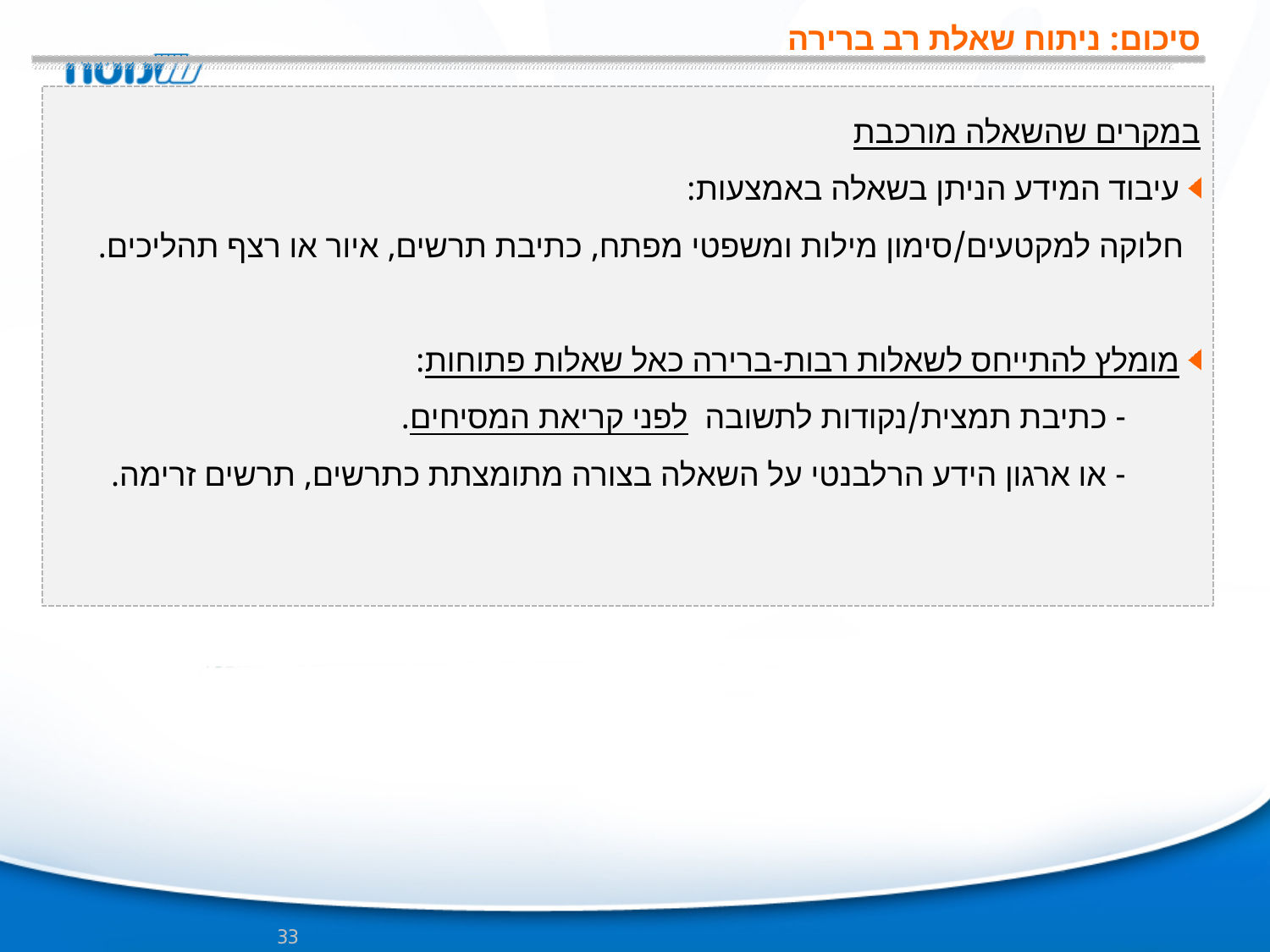

סיכום: ניתוח שאלת רב ברירה

במקרים שהשאלה מורכבת
 עיבוד המידע הניתן בשאלה באמצעות:
  חלוקה למקטעים/סימון מילות ומשפטי מפתח, כתיבת תרשים, איור או רצף תהליכים.

 מומלץ להתייחס לשאלות רבות-ברירה כאל שאלות פתוחות:
         - כתיבת תמצית/נקודות לתשובה  לפני קריאת המסיחים.
         - או ארגון הידע הרלבנטי על השאלה בצורה מתומצתת כתרשים, תרשים זרימה.

33